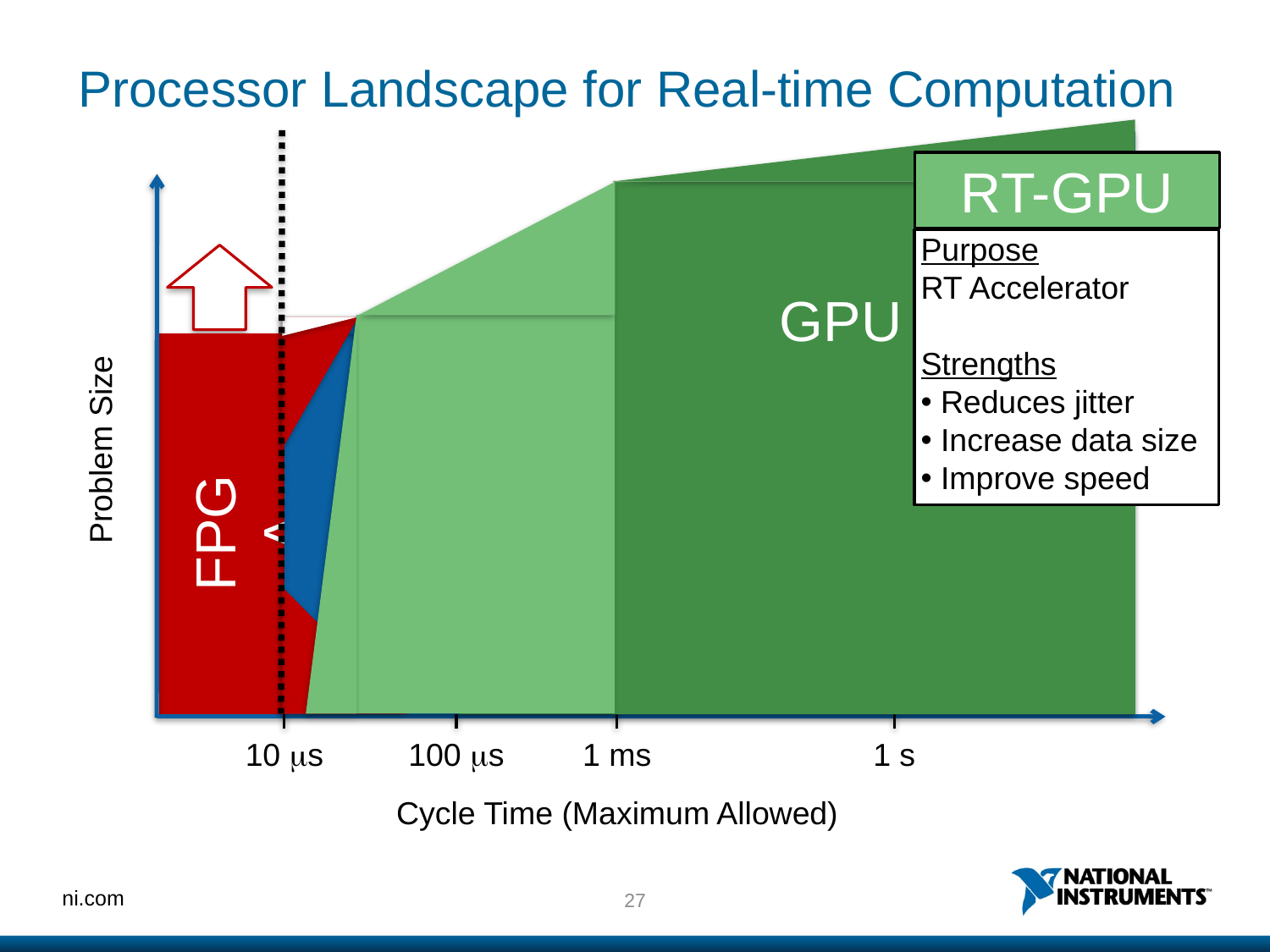

# Processor Landscape for Real-time Computation

RT-GPU
Purpose
RT Accelerator

Strengths
 Reduces jitter
 Increase data size
 Improve speed

Problem Size
10 μs
100 μs
1 ms
1 s
Cycle Time (Maximum Allowed)

FPGA
GPU

CPU
CPU